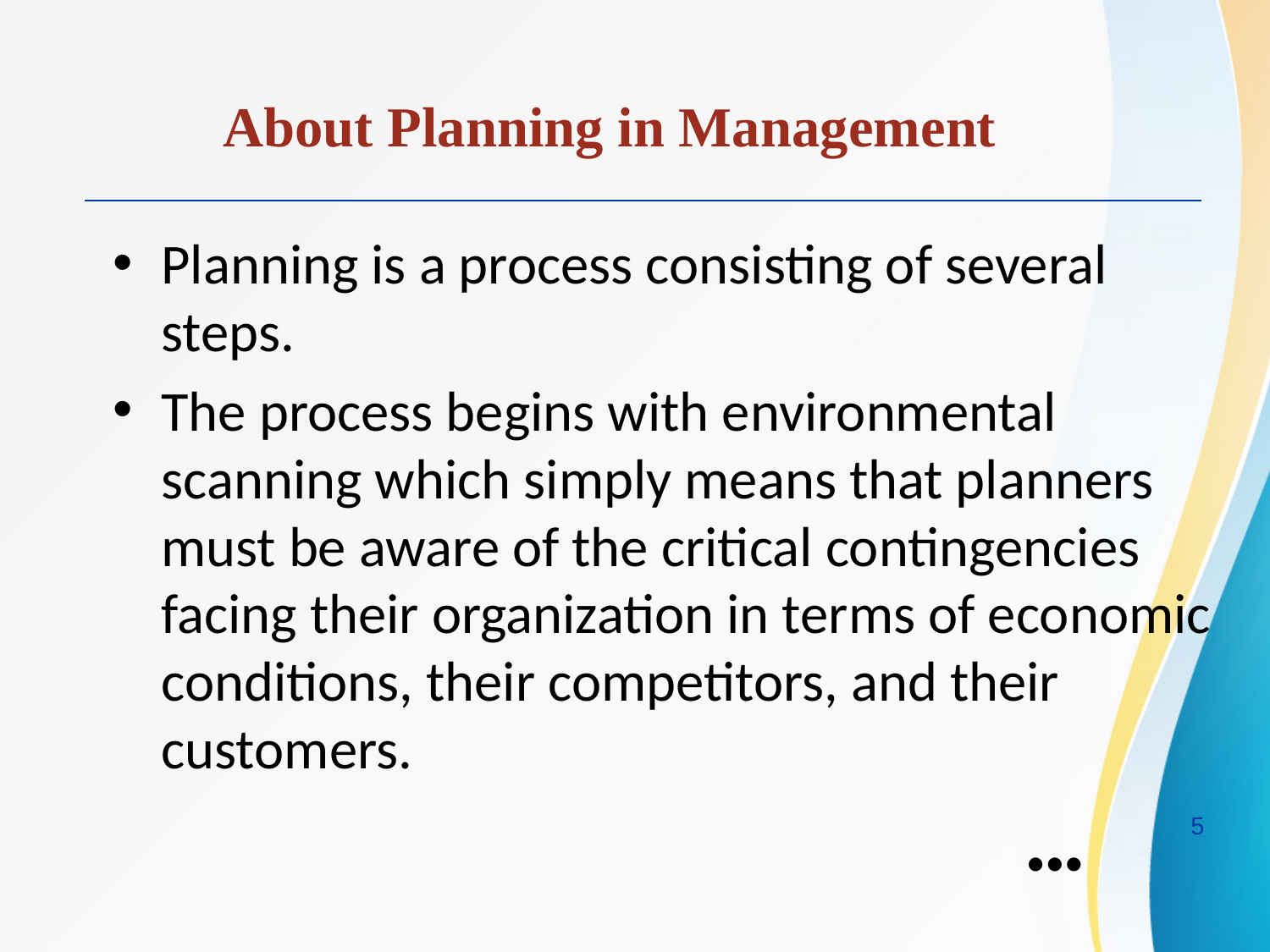

About Planning in Management
Planning is a process consisting of several steps.
The process begins with environmental scanning which simply means that planners must be aware of the critical contingencies facing their organization in terms of economic conditions, their competitors, and their customers.
5
●●●